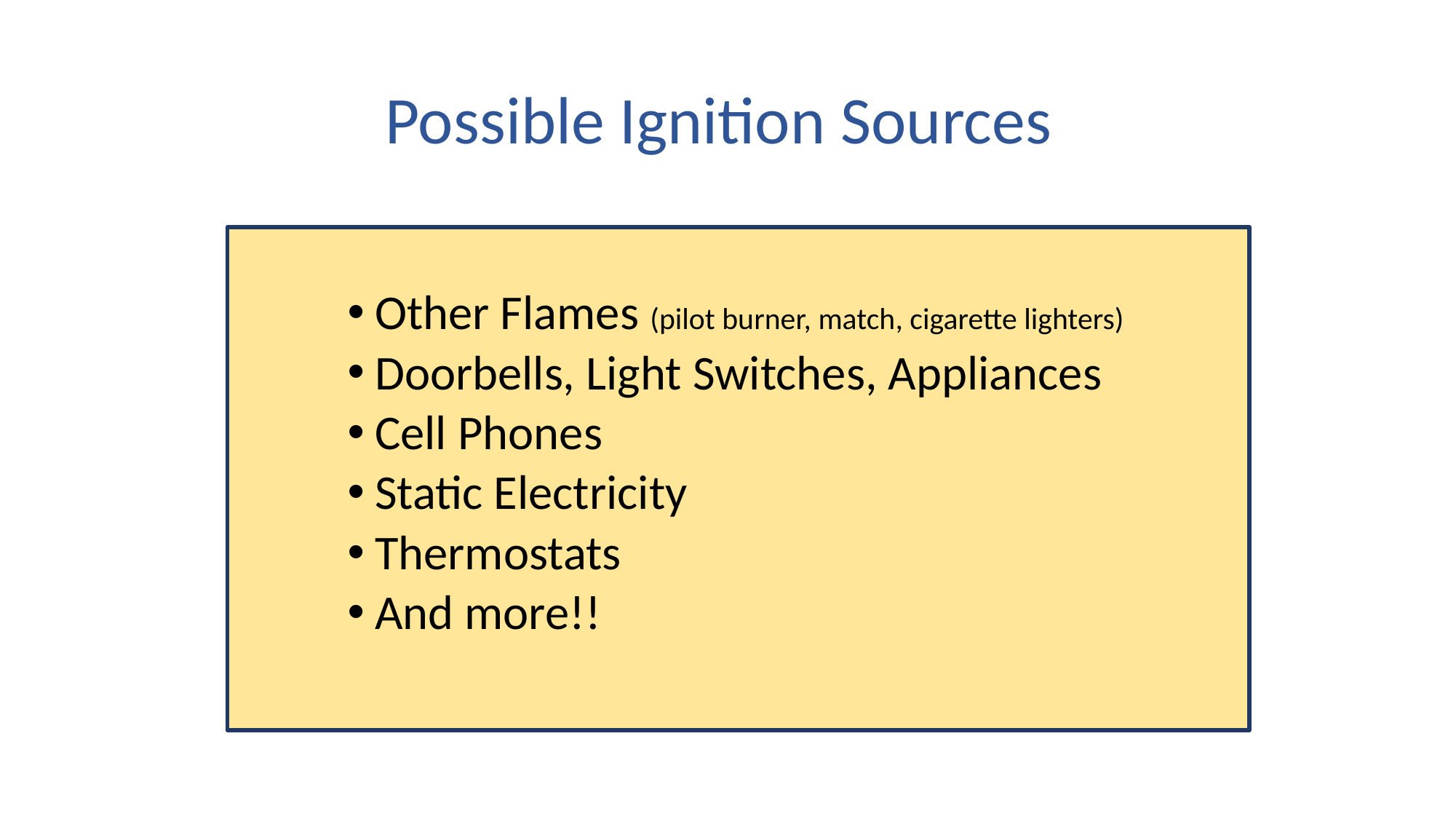

# Possible Ignition Sources

Other Flames (pilot burner, match, cigarette lighters)
Doorbells, Light Switches, Appliances
Cell Phones
Static Electricity
Thermostats
And more!!